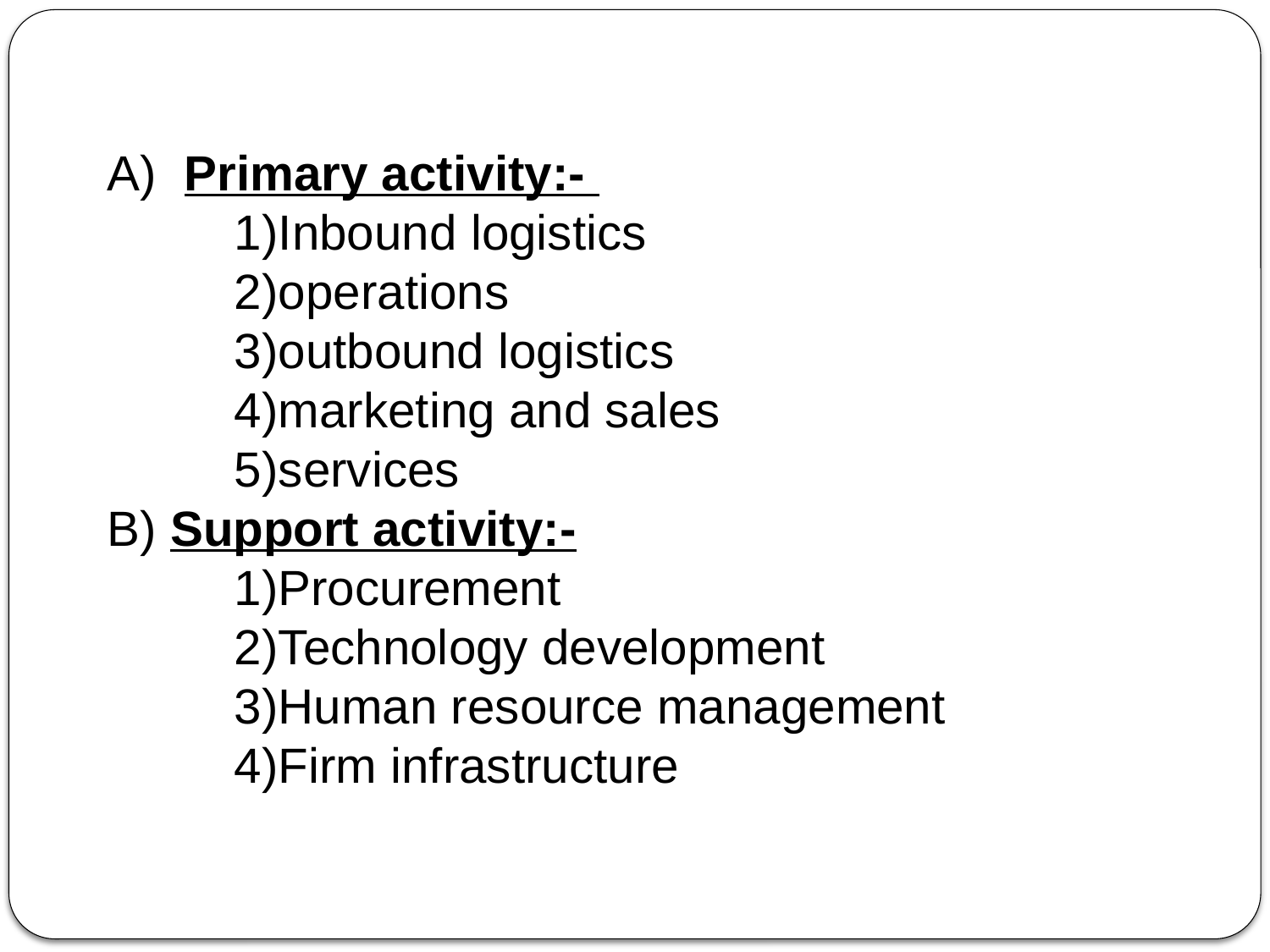

A)  Primary activity:-
	1)Inbound logistics
 	2)operations
 	3)outbound logistics
 	4)marketing and sales
 	5)services
B) Support activity:-
 	1)Procurement
	2)Technology development
	3)Human resource management
	4)Firm infrastructure